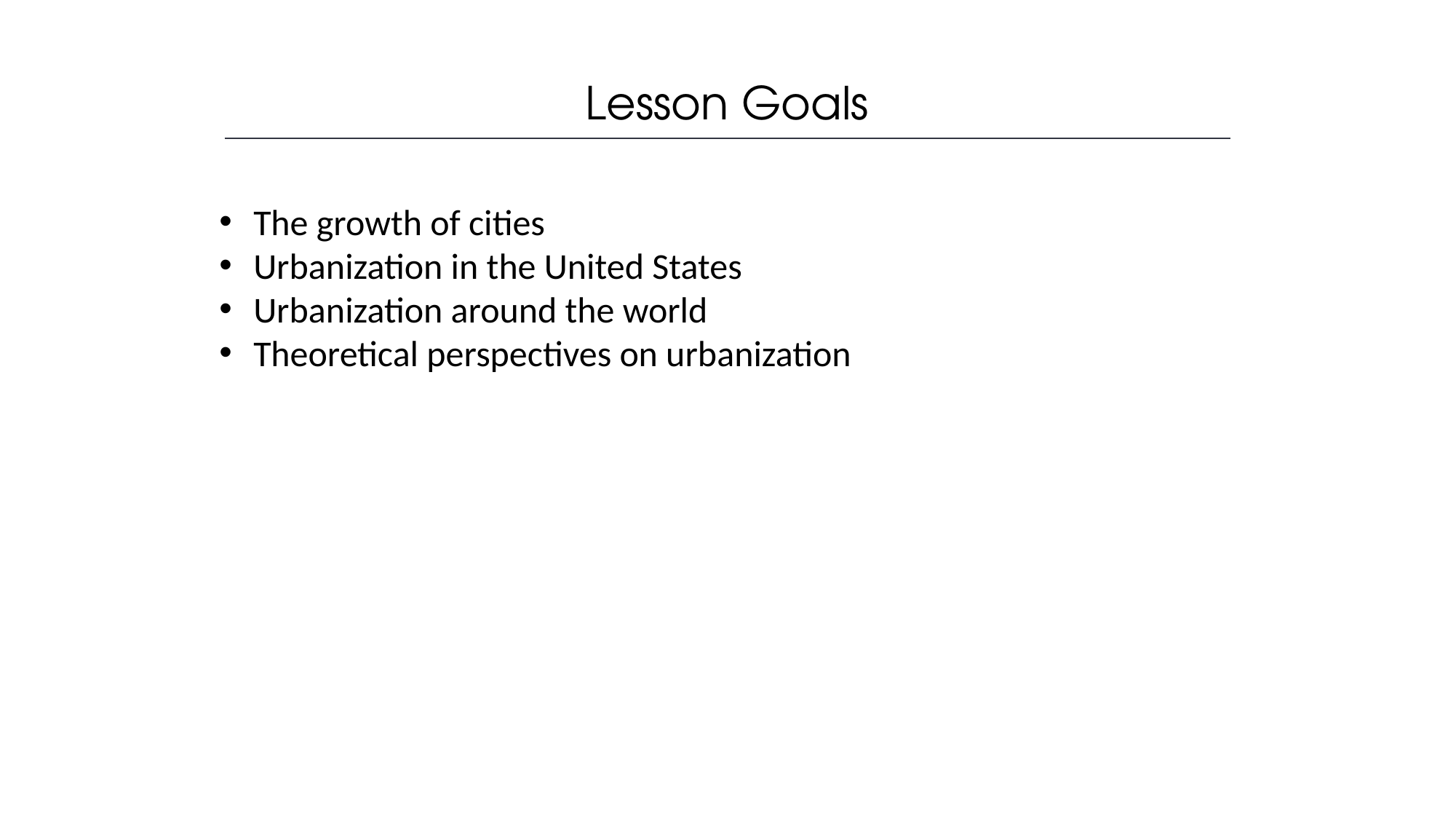

Lesson Goals
HAWKES LEARNING
The growth of cities
Urbanization in the United States
Urbanization around the world
Theoretical perspectives on urbanization